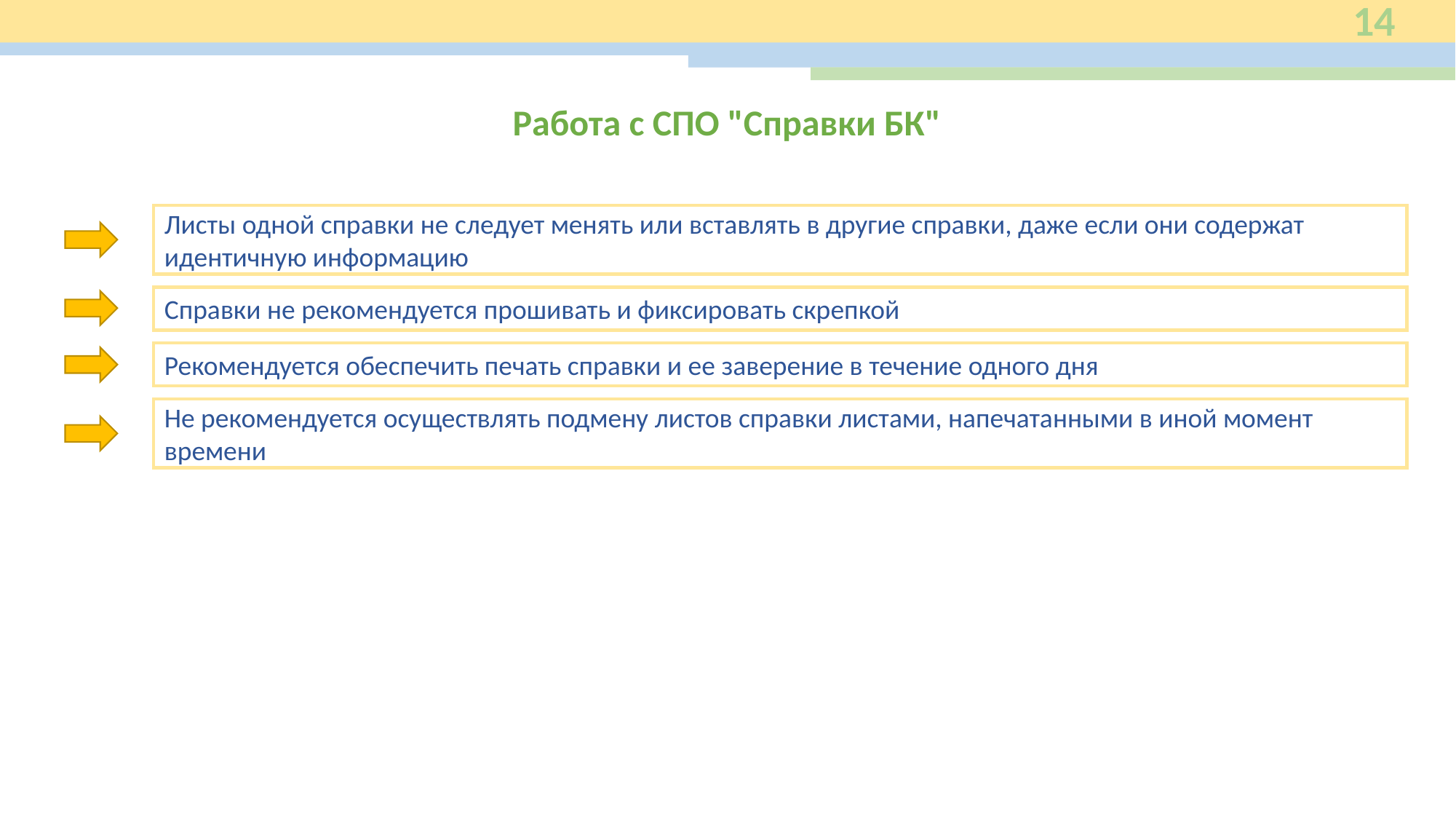

14

Работа с СПО "Справки БК"
Листы одной справки не следует менять или вставлять в другие справки, даже если они содержат идентичную информацию

Справки не рекомендуется прошивать и фиксировать скрепкой

Рекомендуется обеспечить печать справки и ее заверение в течение одного дня

Не рекомендуется осуществлять подмену листов справки листами, напечатанными в иной момент времени